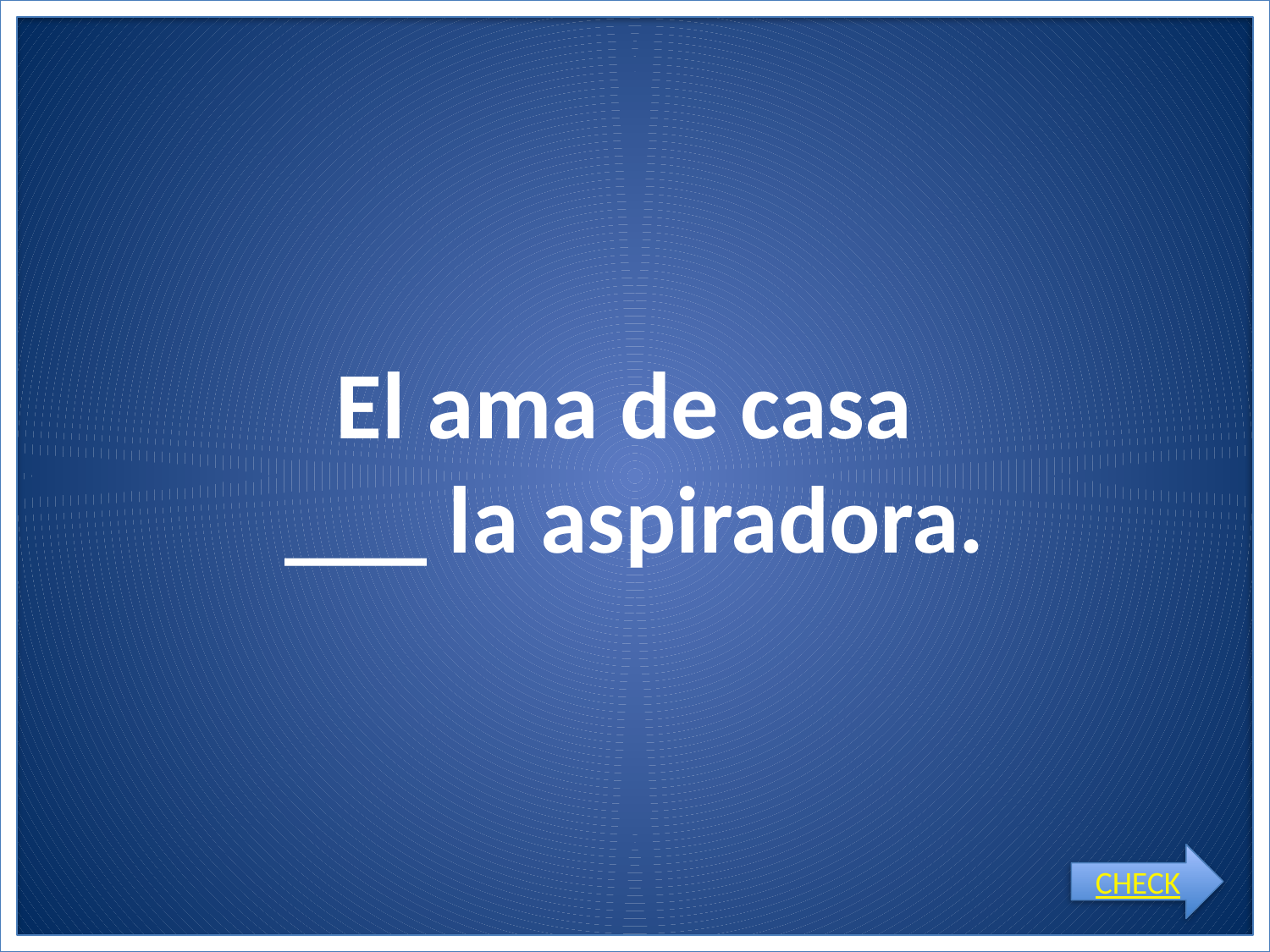

# El ama de casa ___ la aspiradora.
CHECK